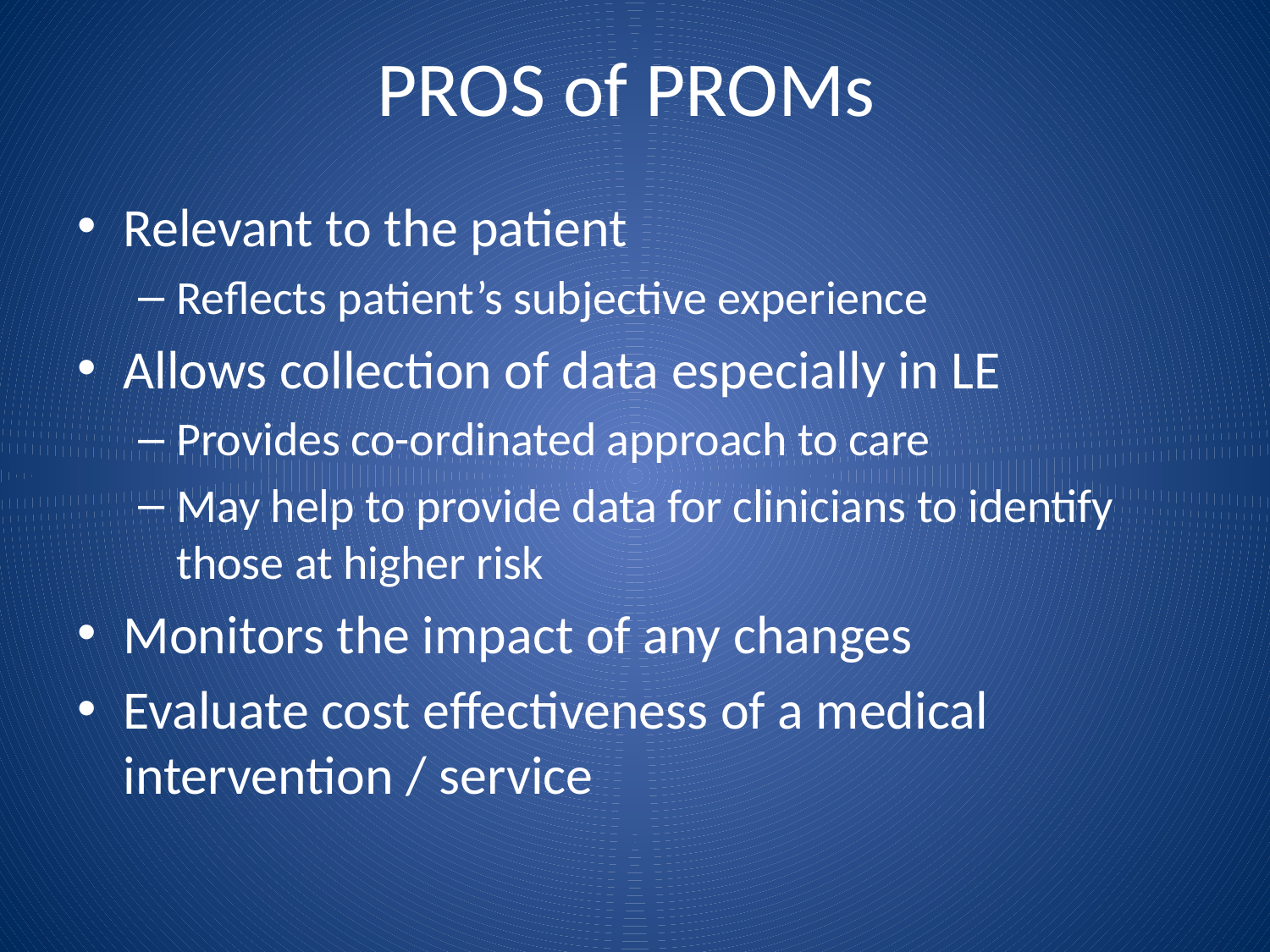

# PROS of PROMs
Relevant to the patient
Reflects patient’s subjective experience
Allows collection of data especially in LE
Provides co-ordinated approach to care
May help to provide data for clinicians to identify those at higher risk
Monitors the impact of any changes
Evaluate cost effectiveness of a medical intervention / service